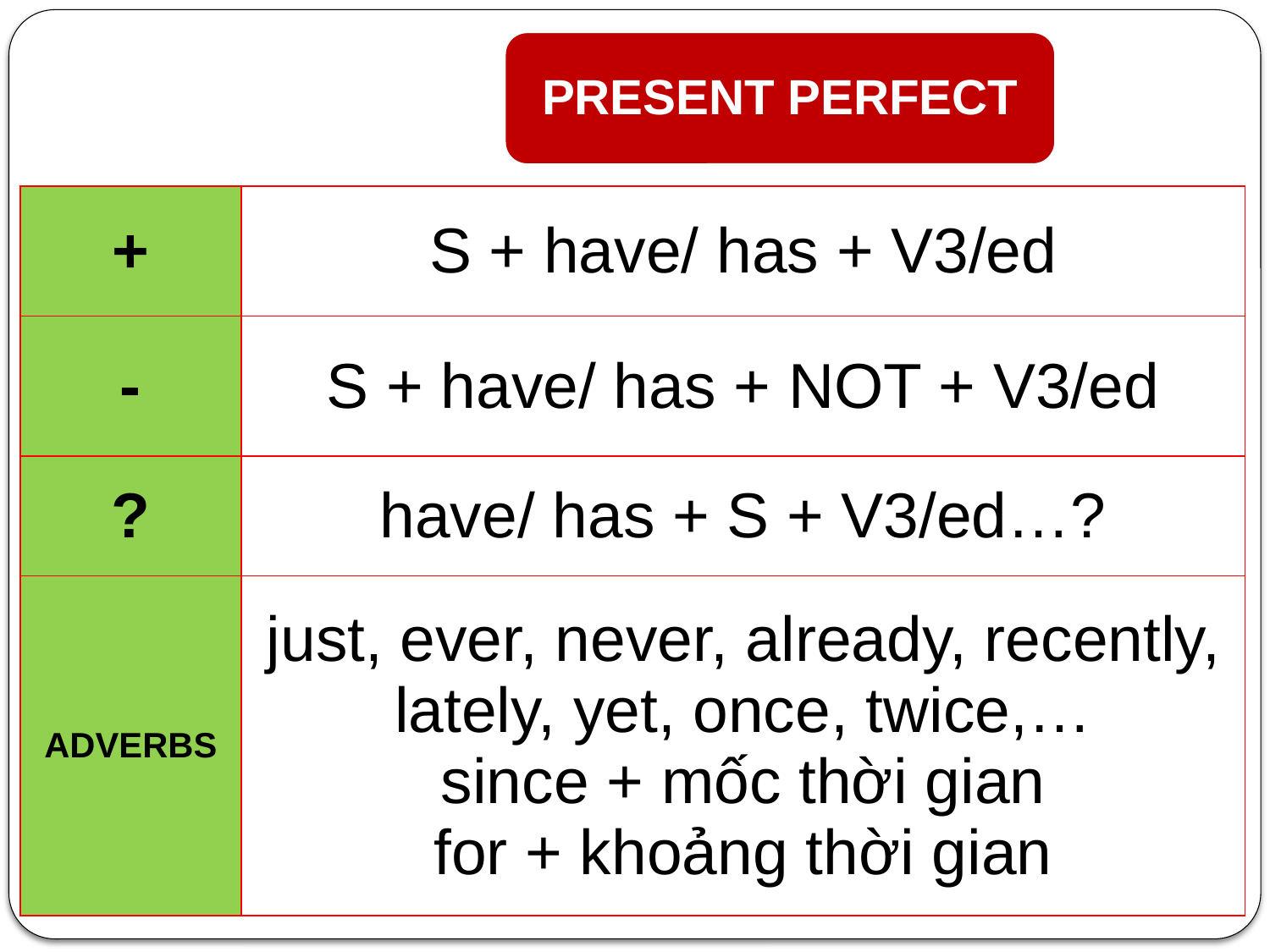

PRESENT PERFECT
| + | S + have/ has + V3/ed |
| --- | --- |
| - | S + have/ has + NOT + V3/ed |
| ? | have/ has + S + V3/ed…? |
| ADVERBS | just, ever, never, already, recently, lately, yet, once, twice,… since + mốc thời gian for + khoảng thời gian |